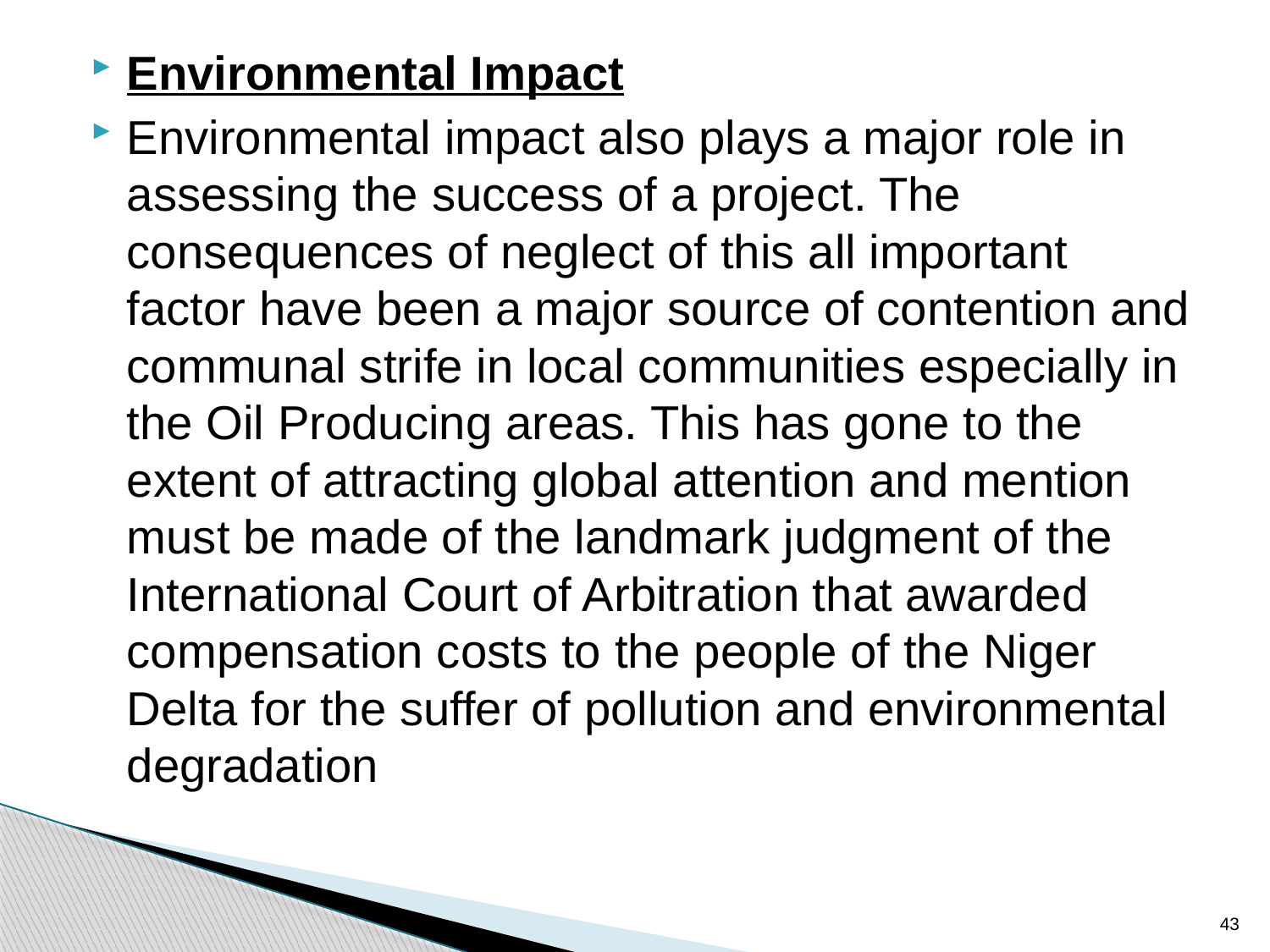

Environmental Impact
Environmental impact also plays a major role in assessing the success of a project. The consequences of neglect of this all important factor have been a major source of contention and communal strife in local communities especially in the Oil Producing areas. This has gone to the extent of attracting global attention and mention must be made of the landmark judgment of the International Court of Arbitration that awarded compensation costs to the people of the Niger Delta for the suffer of pollution and environmental degradation
43